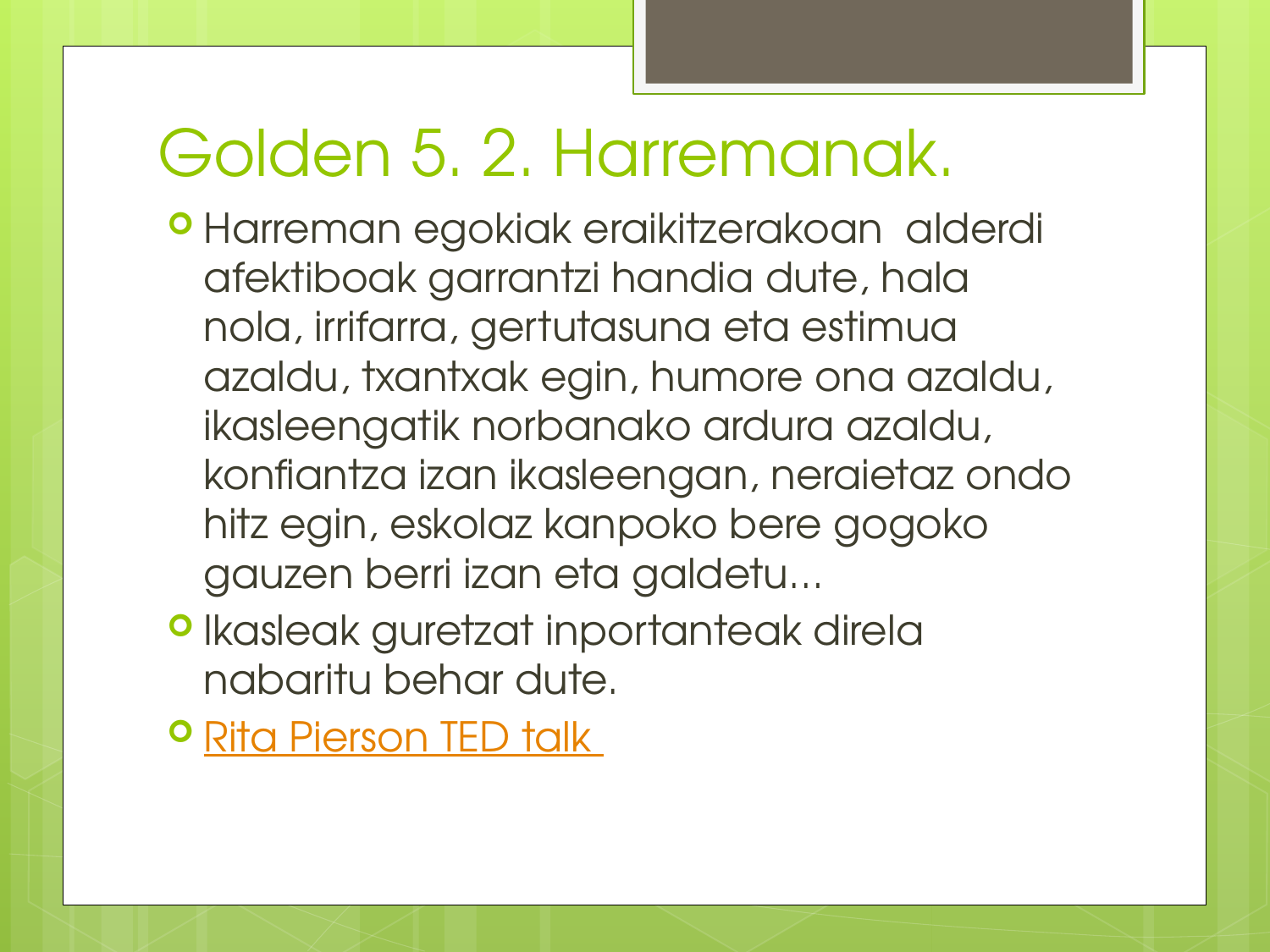

# Golden 5. 2. Harremanak.
Harreman egokiak eraikitzerakoan  alderdi afektiboak garrantzi handia dute, hala nola, irrifarra, gertutasuna eta estimua azaldu, txantxak egin, humore ona azaldu, ikasleengatik norbanako ardura azaldu, konfiantza izan ikasleengan, neraietaz ondo hitz egin, eskolaz kanpoko bere gogoko gauzen berri izan eta galdetu…
Ikasleak guretzat inportanteak direla nabaritu behar dute.
Rita Pierson TED talk